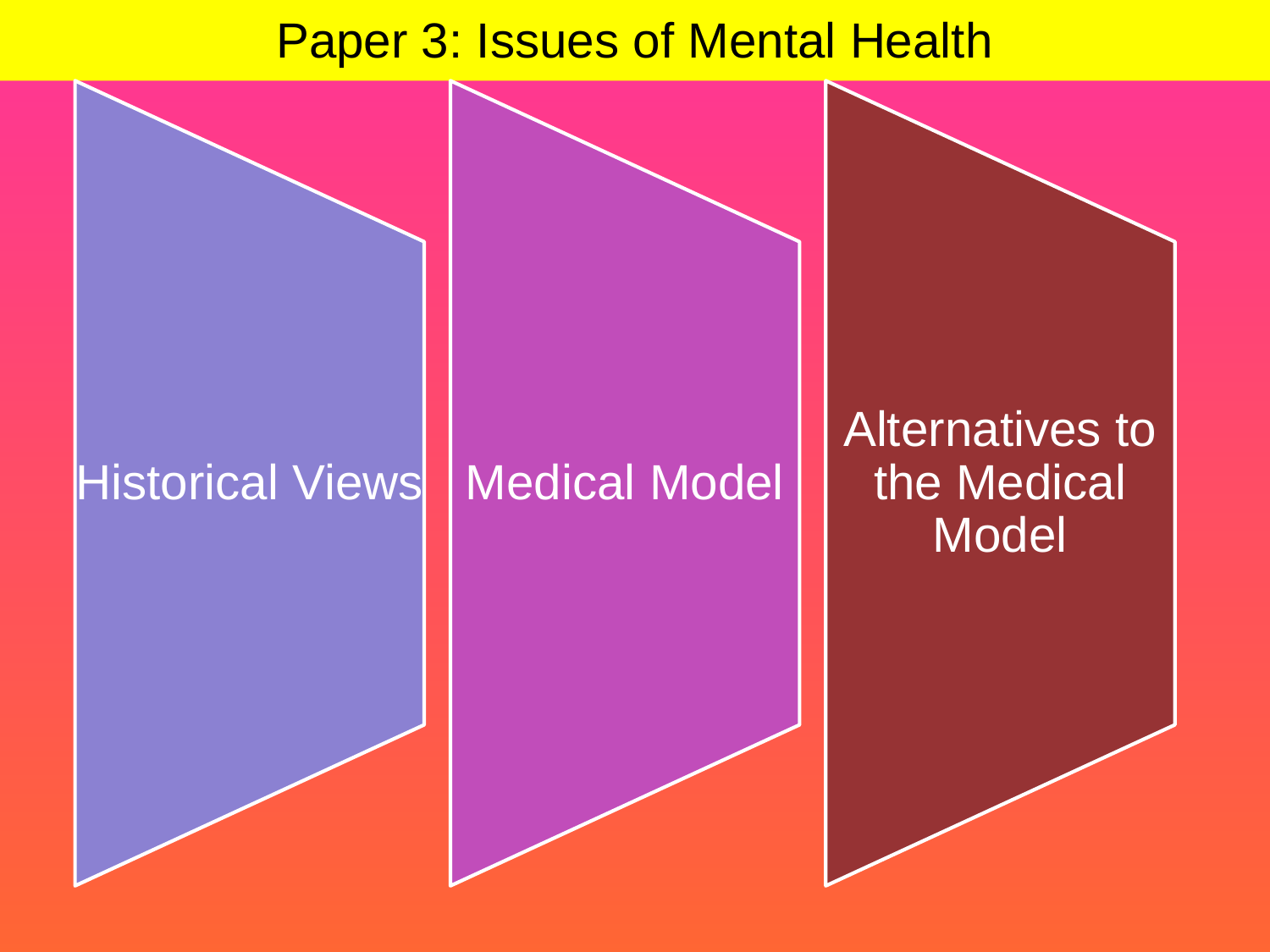

# Paper 3: Issues of Mental Health
Historical Views
Medical Model
Alternatives to the Medical Model